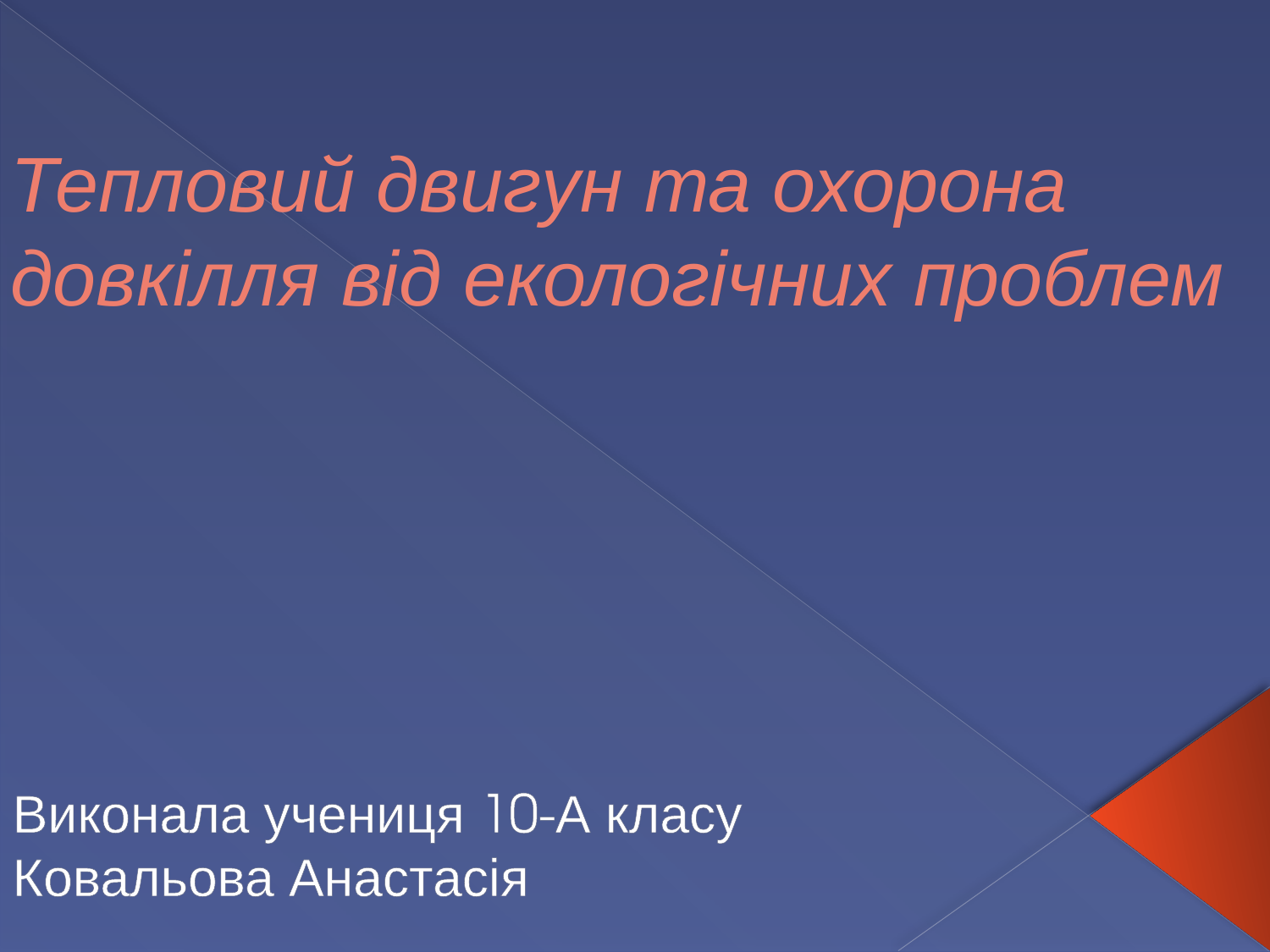

# Тепловий двигун та охорона довкілля від екологічних проблем
Виконала учениця 10-А класу
Ковальова Анастасія